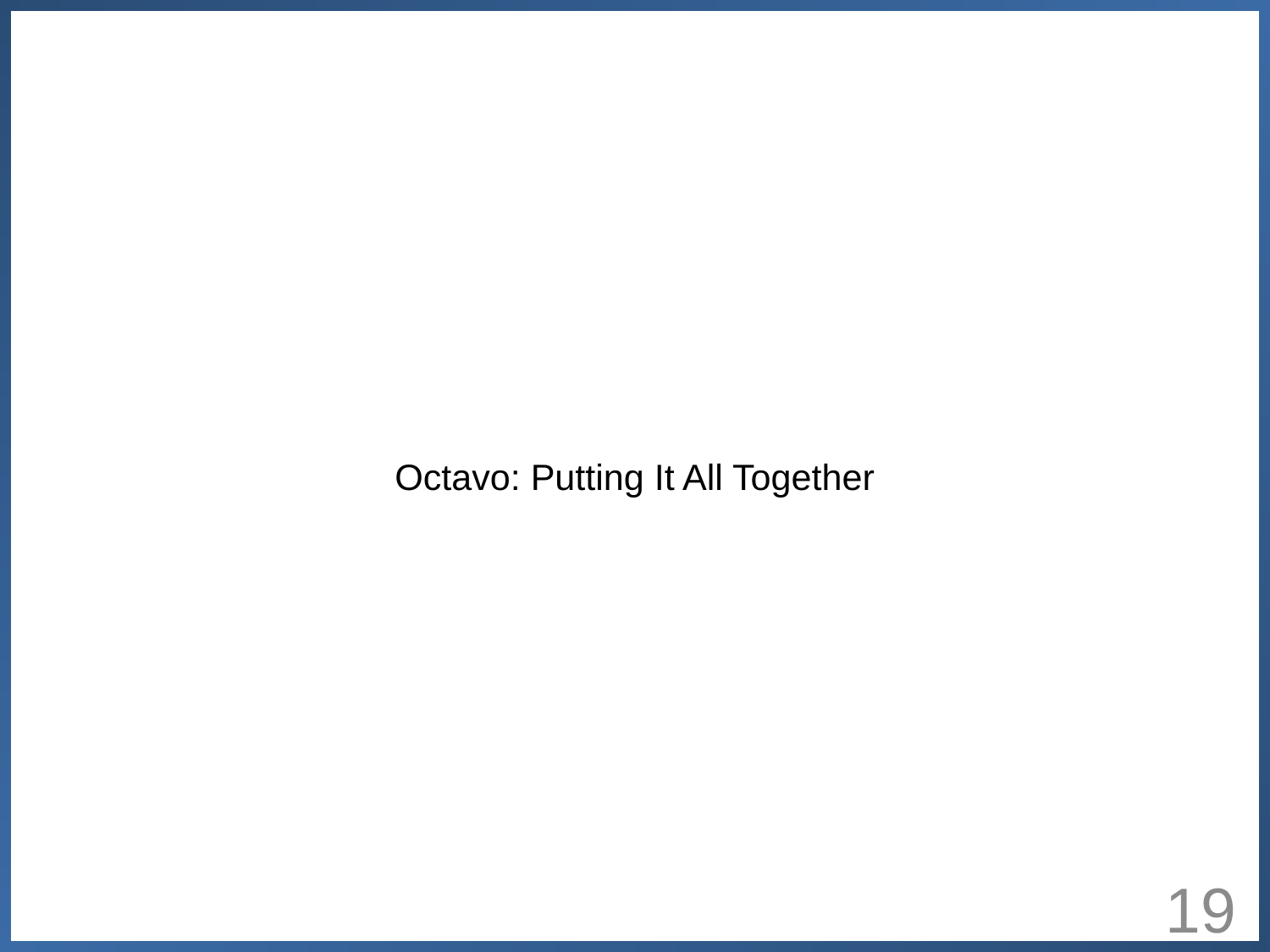

# Octavo: Putting It All Together
19